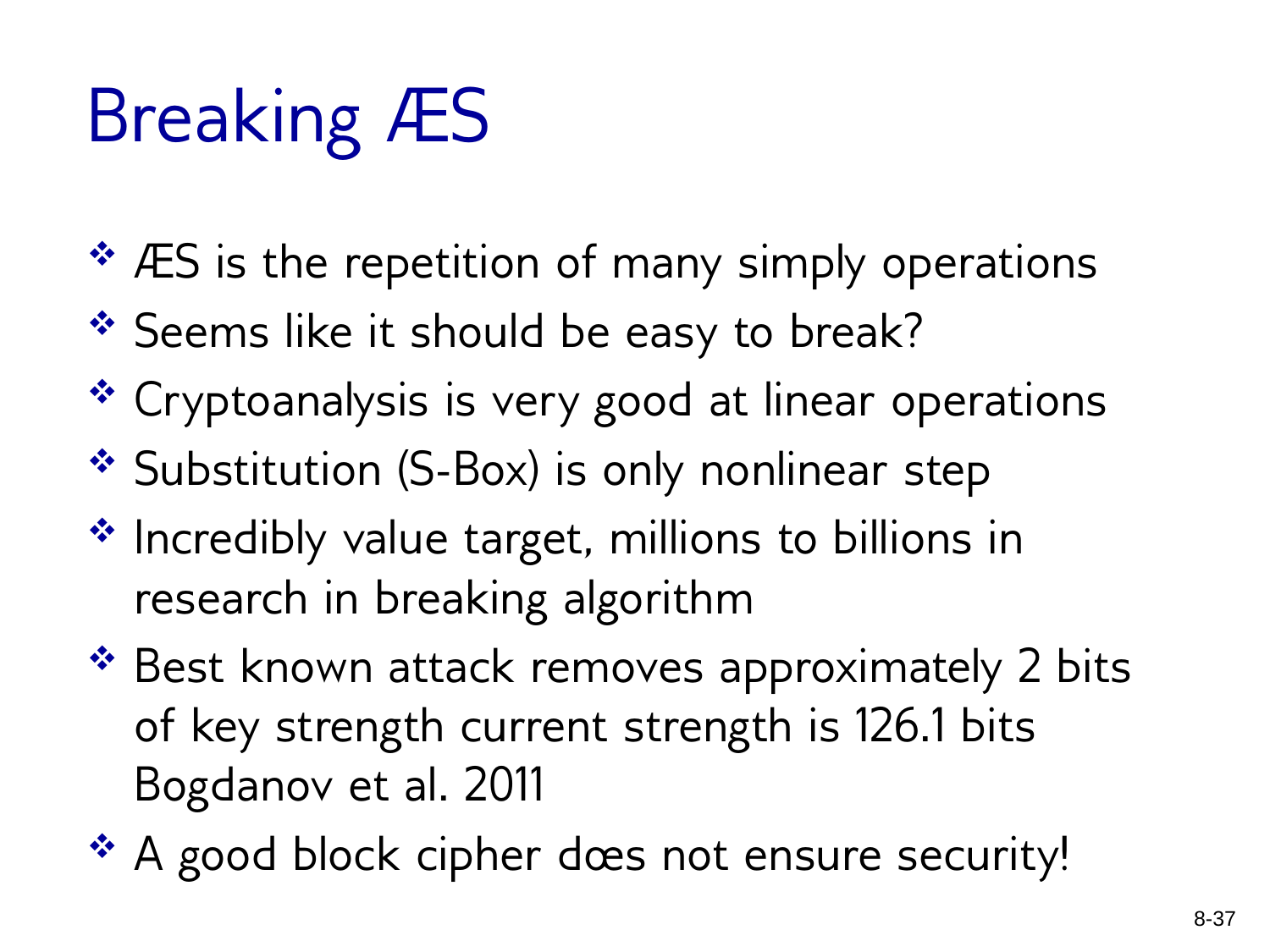

# Breaking AES
AES is the repetition of many simply operations
Seems like it should be easy to break?
Cryptoanalysis is very good at linear operations
Substitution (S-Box) is only nonlinear step
Incredibly value target, millions to billions in research in breaking algorithm
Best known attack removes approximately 2 bits of key strength current strength is 126.1 bits Bogdanov et al. 2011
A good block cipher does not ensure security!